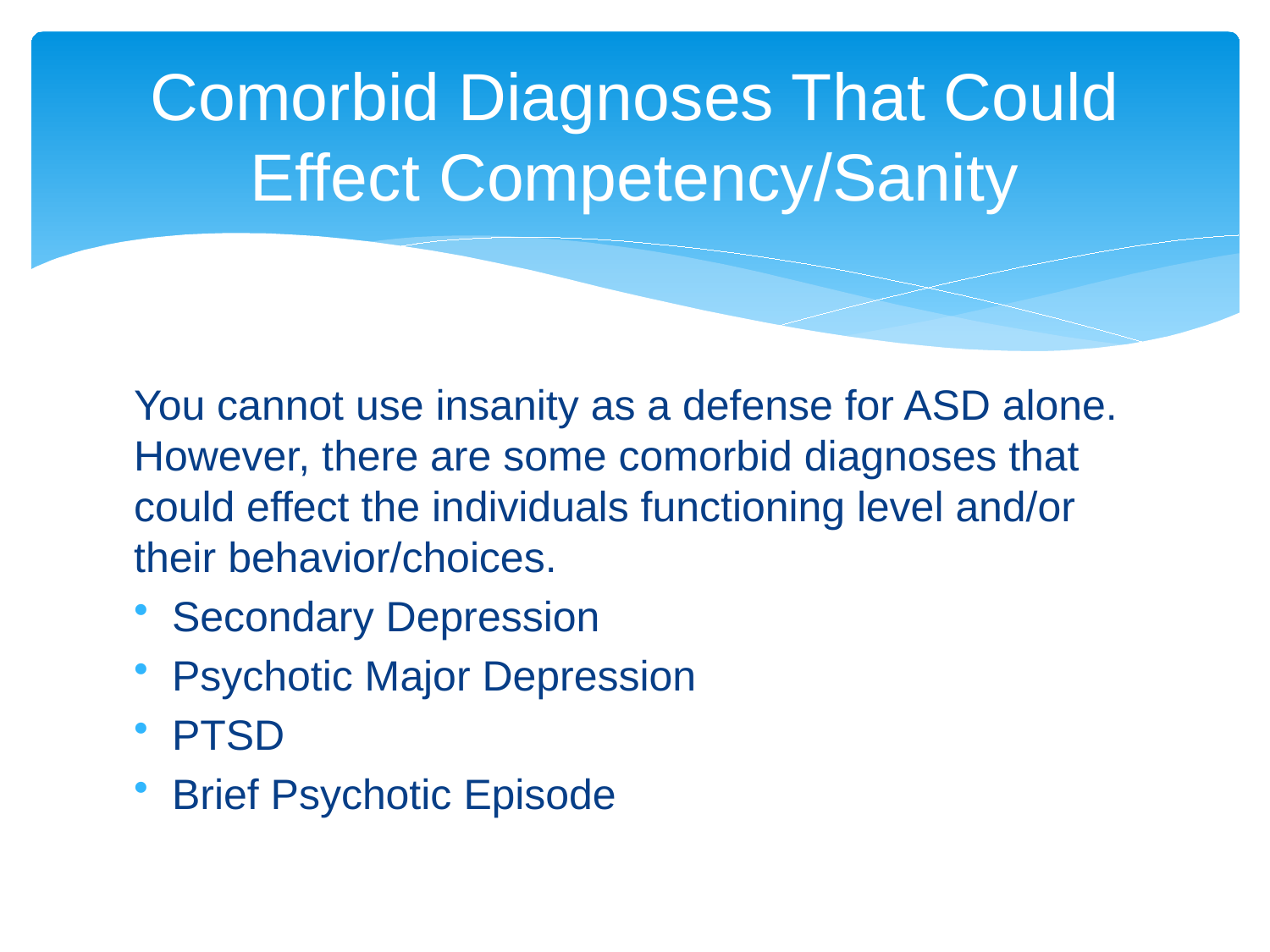

# Comorbid Diagnoses That Could Effect Competency/Sanity
You cannot use insanity as a defense for ASD alone.  However, there are some comorbid diagnoses that could effect the individuals functioning level and/or their behavior/choices.
Secondary Depression
Psychotic Major Depression
PTSD
Brief Psychotic Episode